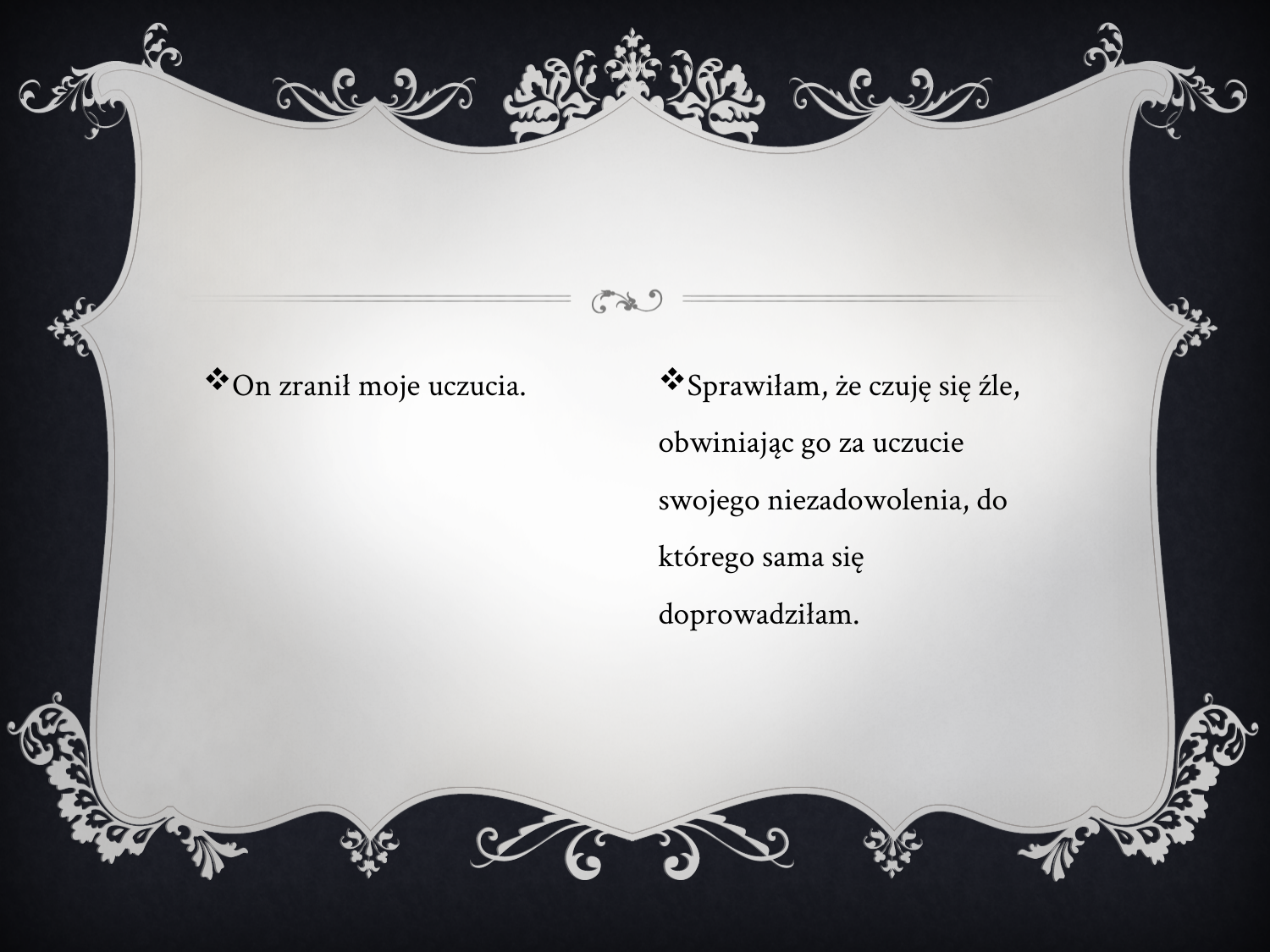

On zranił moje uczucia.
Sprawiłam, że czuję się źle, obwiniając go za uczucie swojego niezadowolenia, do którego sama się doprowadziłam.